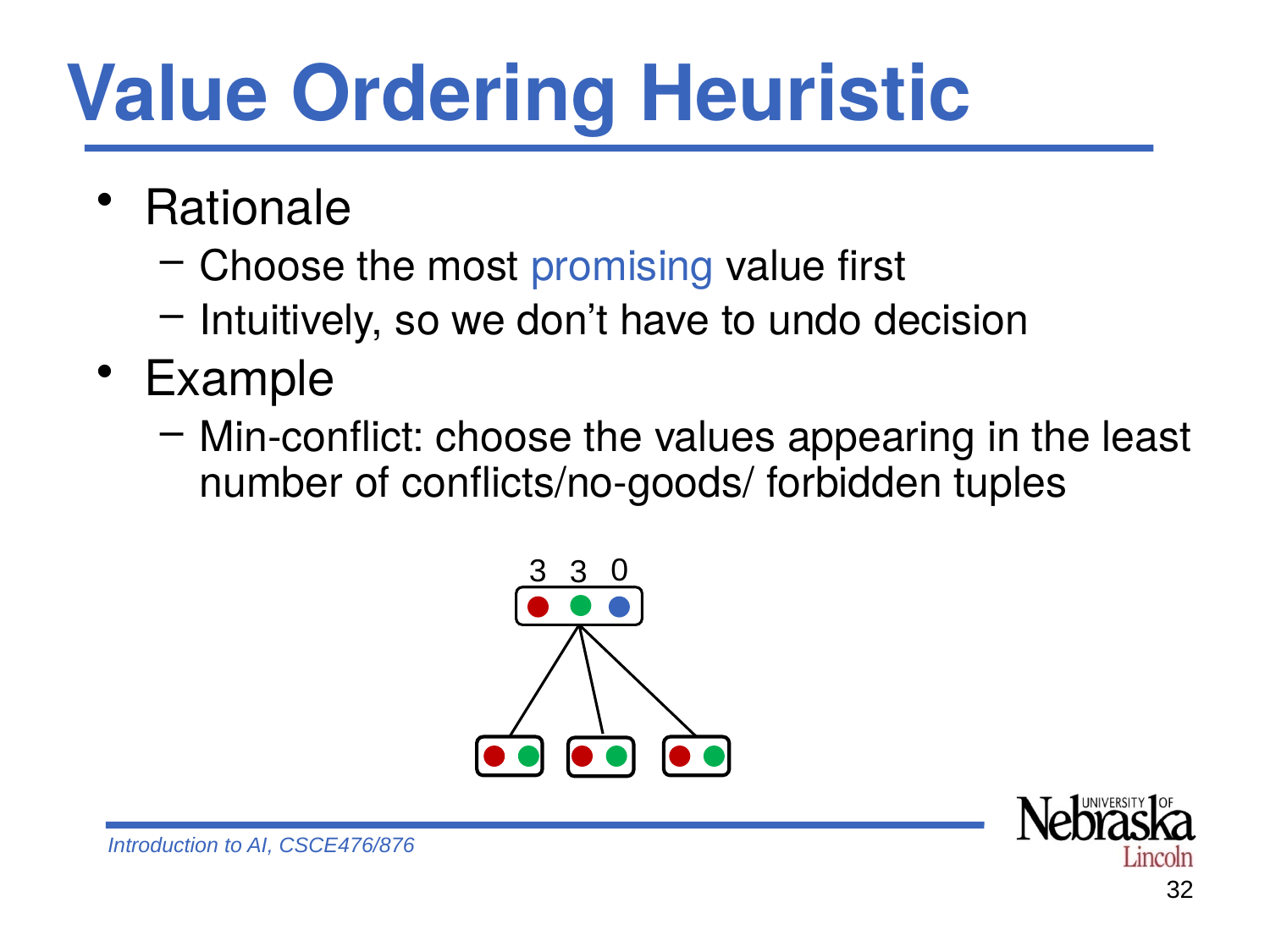

# Value Ordering Heuristic
Rationale
Choose the most promising value first
Intuitively, so we don’t have to undo decision
Example
Min-conflict: choose the values appearing in the least number of conflicts/no-goods/ forbidden tuples
0
3
3

32